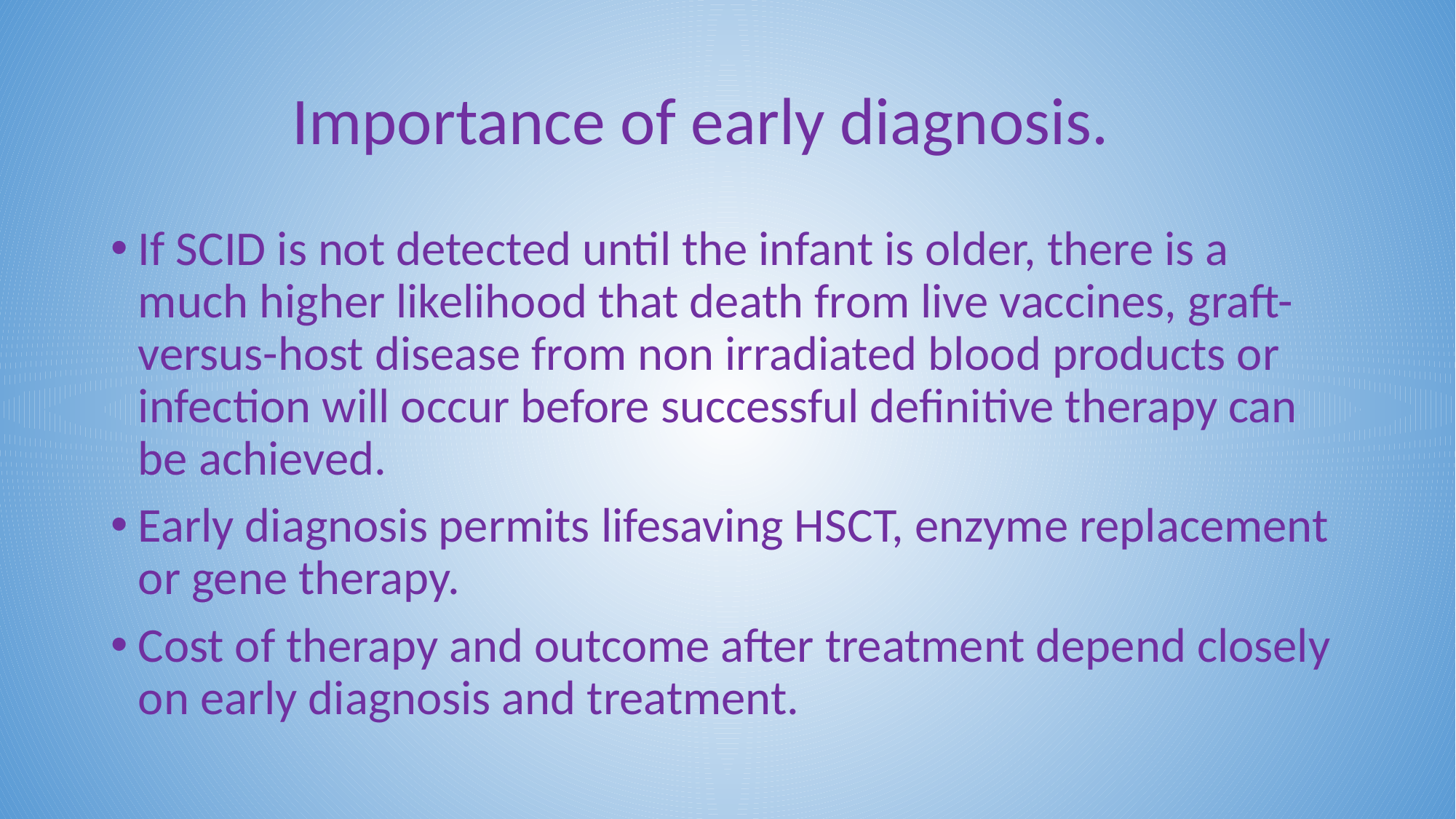

# Importance of early diagnosis.
If SCID is not detected until the infant is older, there is a much higher likelihood that death from live vaccines, graft-versus-host disease from non irradiated blood products or infection will occur before successful definitive therapy can be achieved.
Early diagnosis permits lifesaving HSCT, enzyme replacement or gene therapy.
Cost of therapy and outcome after treatment depend closely on early diagnosis and treatment.